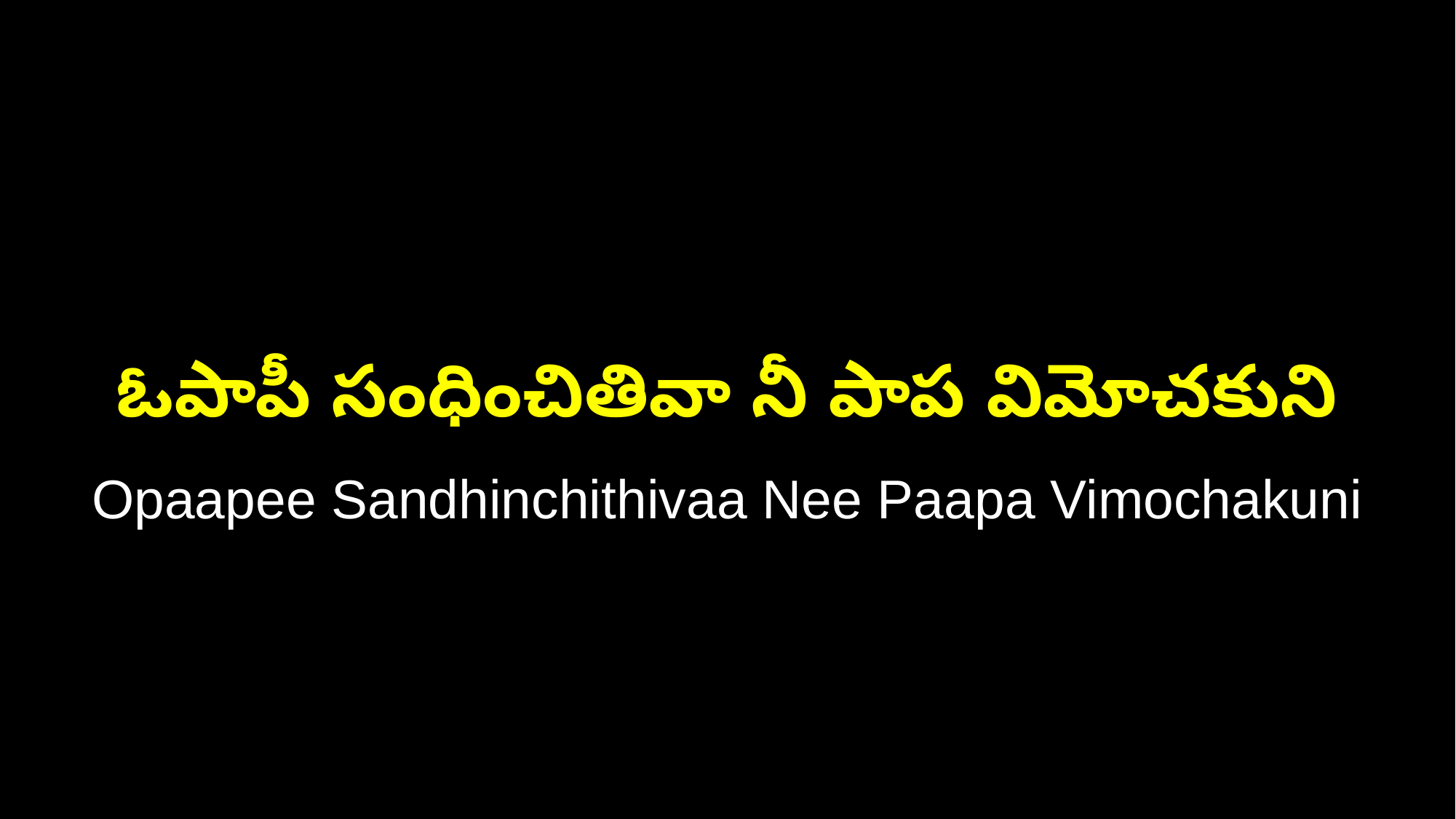

ఓపాపీ సంధించితివా నీ పాప విమోచకుని
Opaapee Sandhinchithivaa Nee Paapa Vimochakuni